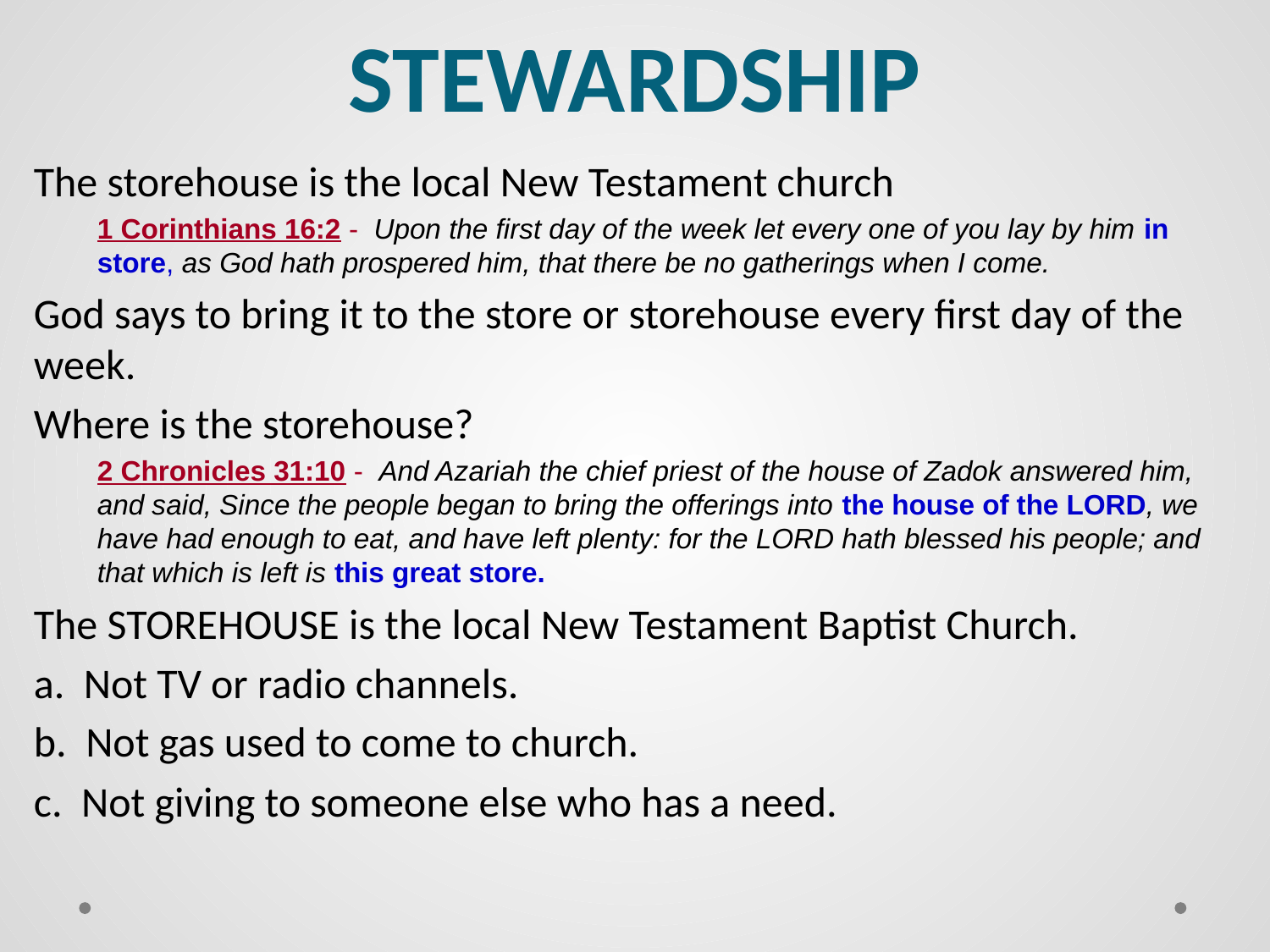

# STEWARDSHIP
The storehouse is the local New Testament church
1 Corinthians 16:2 ‑  Upon the first day of the week let every one of you lay by him in store, as God hath prospered him, that there be no gatherings when I come.
God says to bring it to the store or storehouse every first day of the week.
Where is the storehouse?
2 Chronicles 31:10 ‑  And Azariah the chief priest of the house of Zadok answered him, and said, Since the people began to bring the offerings into the house of the LORD, we have had enough to eat, and have left plenty: for the LORD hath blessed his people; and that which is left is this great store.
The STOREHOUSE is the local New Testament Baptist Church.
a.  Not TV or radio channels.
b.  Not gas used to come to church.
c.  Not giving to someone else who has a need.